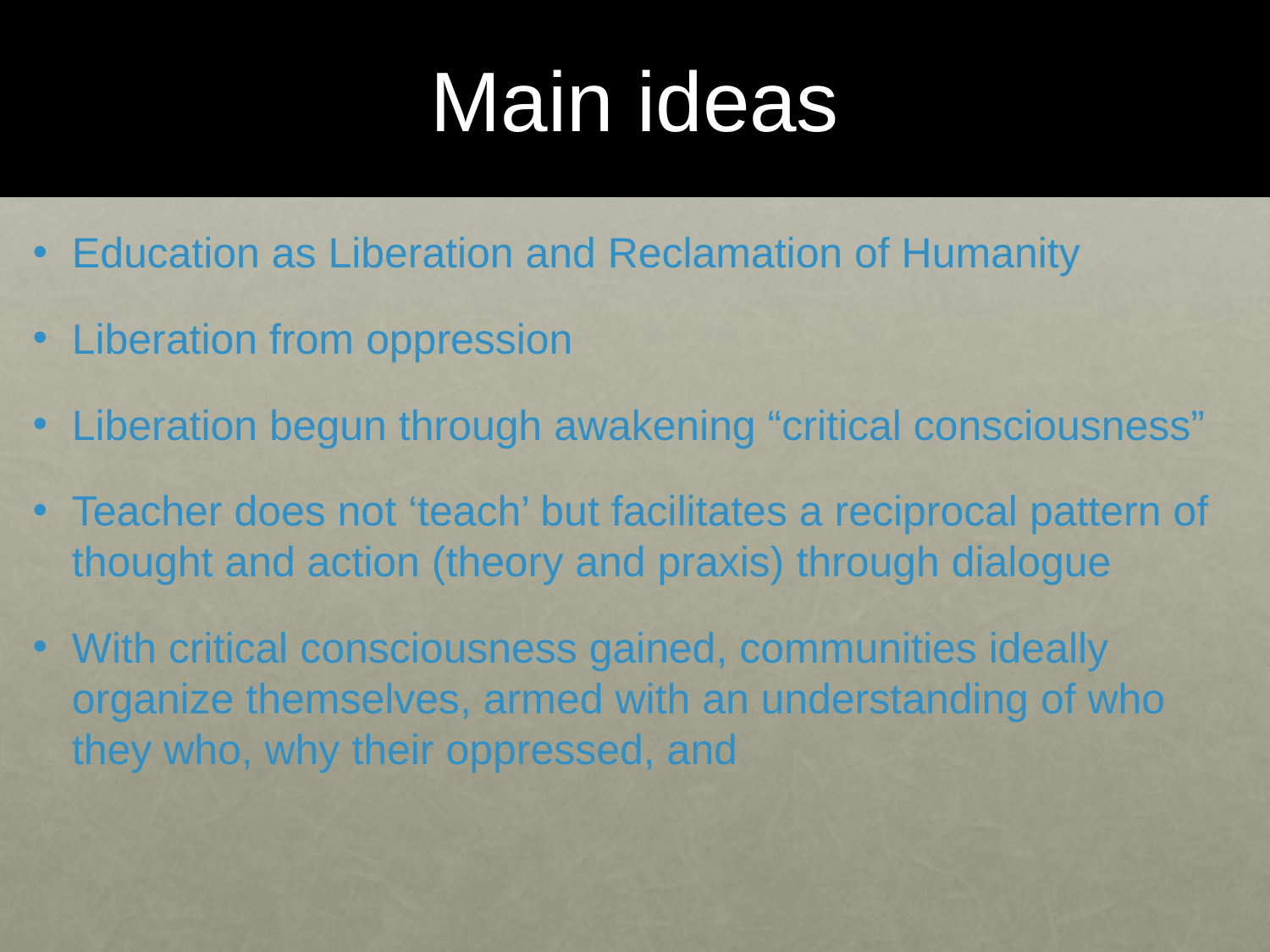

# Main ideas
Education as Liberation and Reclamation of Humanity
Liberation from oppression
Liberation begun through awakening “critical consciousness”
Teacher does not ‘teach’ but facilitates a reciprocal pattern of thought and action (theory and praxis) through dialogue
With critical consciousness gained, communities ideally organize themselves, armed with an understanding of who they who, why their oppressed, and